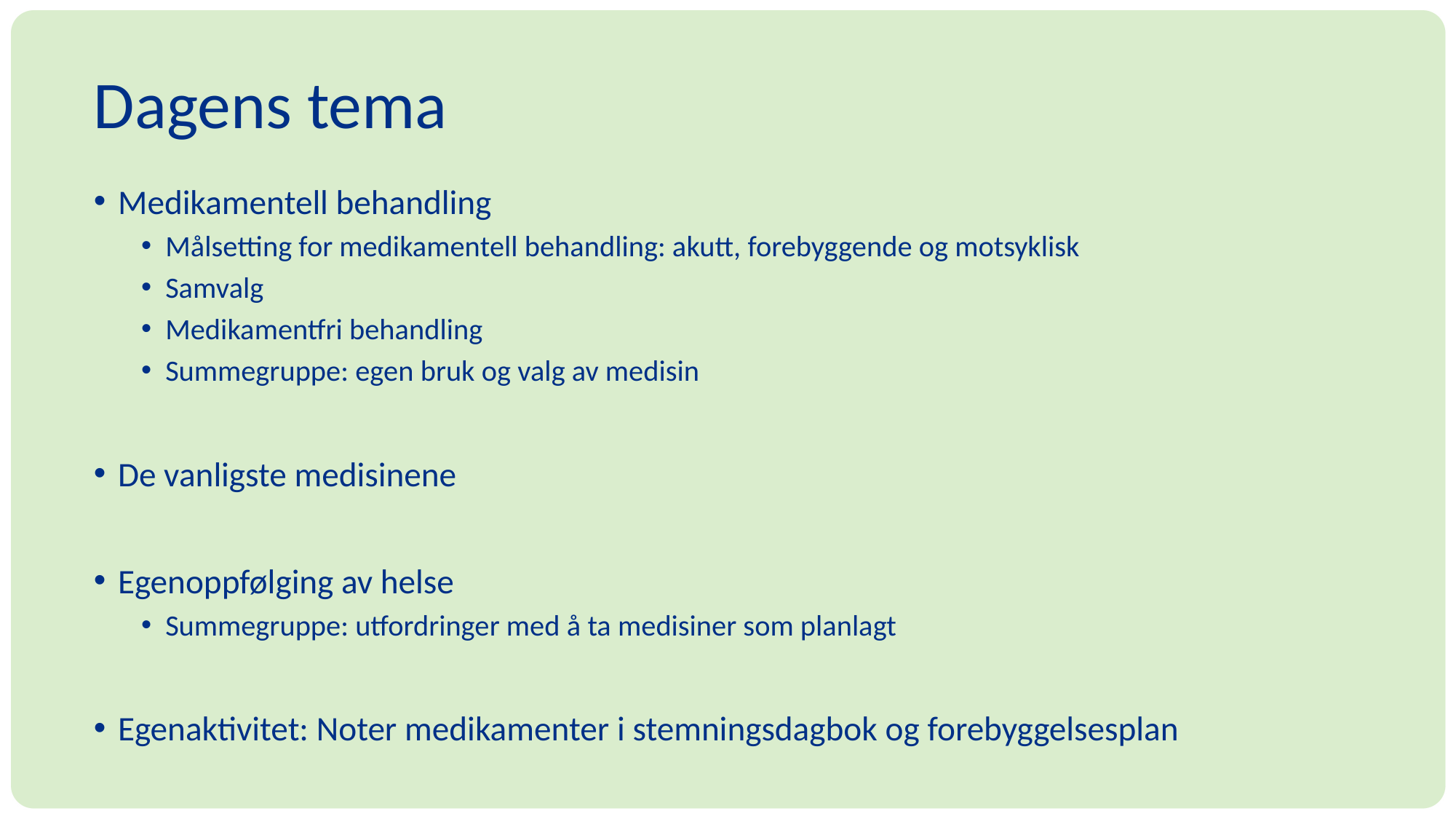

# Dagens tema
Medikamentell behandling
Målsetting for medikamentell behandling: akutt, forebyggende og motsyklisk
Samvalg
Medikamentfri behandling
Summegruppe: egen bruk og valg av medisin

De vanligste medisinene

Egenoppfølging av helse
Summegruppe: utfordringer med å ta medisiner som planlagt

Egenaktivitet: Noter medikamenter i stemningsdagbok og forebyggelsesplan